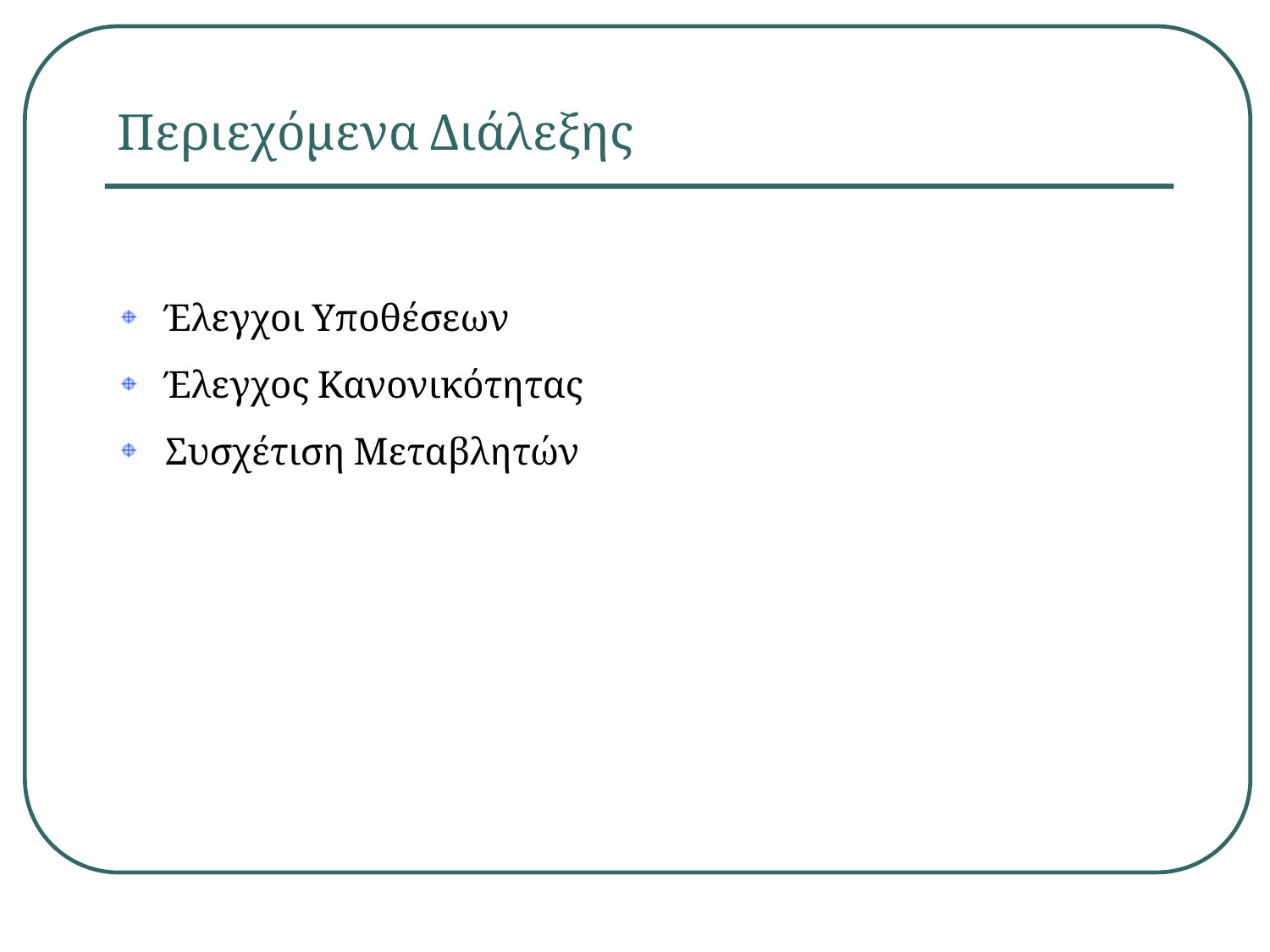

# Περιεχόμενα Διάλεξης
Έλεγχοι Υποθέσεων
Έλεγχος Κανονικότητας
Συσχέτιση Μεταβλητών